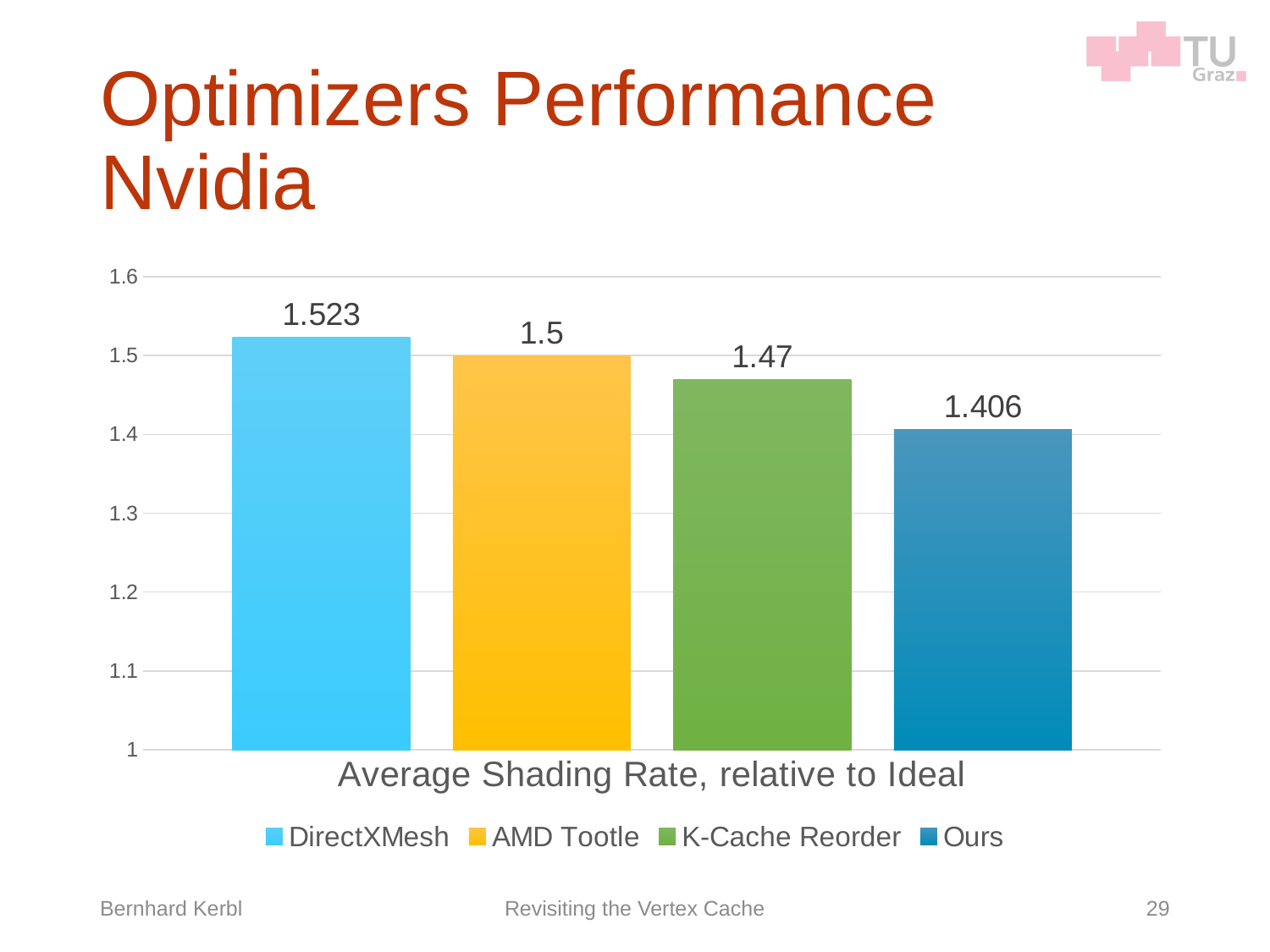

# Optimizers Performance Nvidia

### Chart

| Category | DirectXMesh | AMD Tootle | K-Cache Reorder | Ours |
|---|---|---|---|---|
| Average Shading Rate, relative to Ideal | 1.523 | 1.5 | 1.47 | 1.406 |
Bernhard Kerbl
Revisiting the Vertex Cache
29